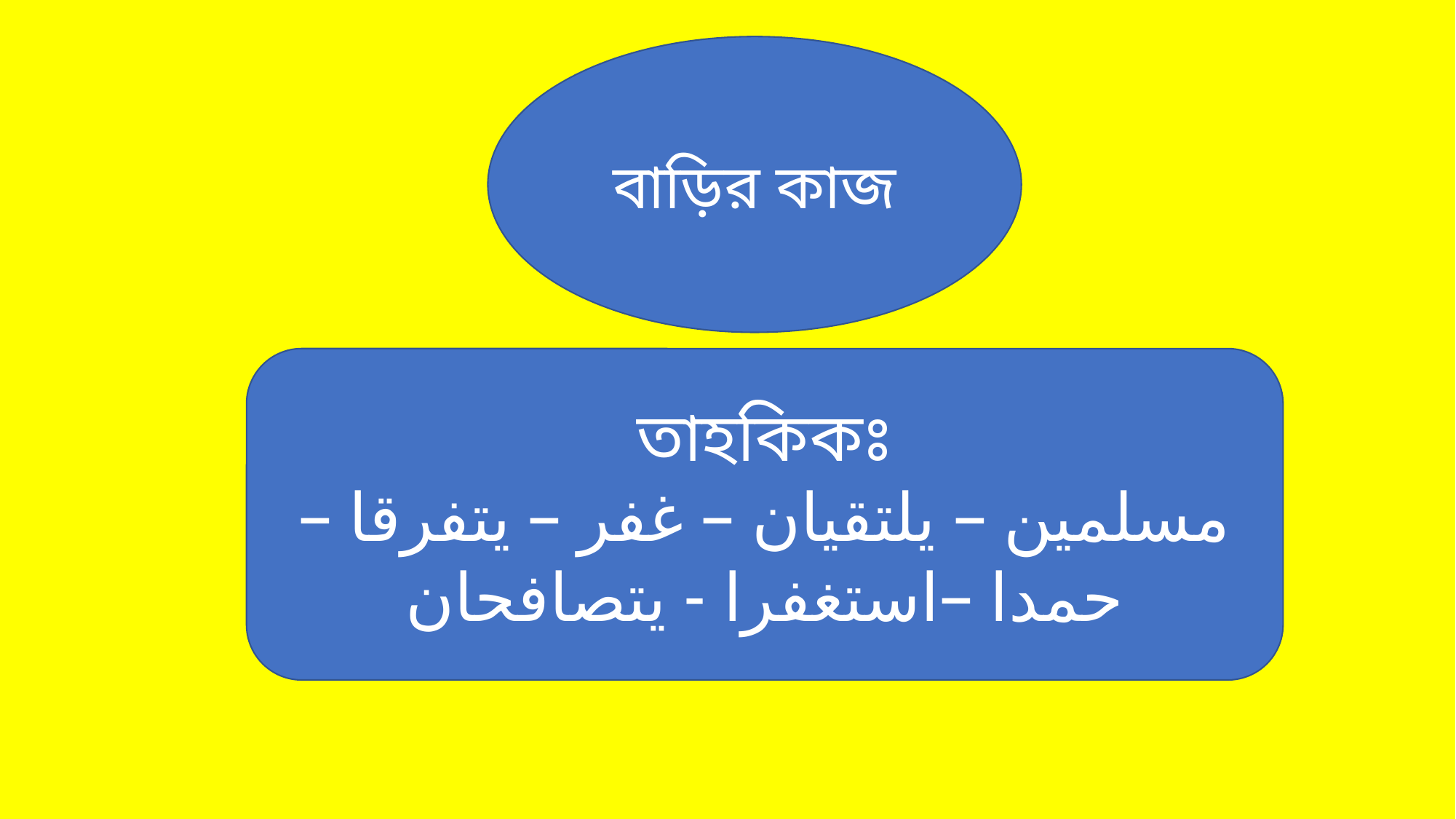

বাড়ির কাজ
তাহকিকঃ
مسلمين – يلتقيان – غفر – يتفرقا –حمدا –استغفرا - يتصافحان